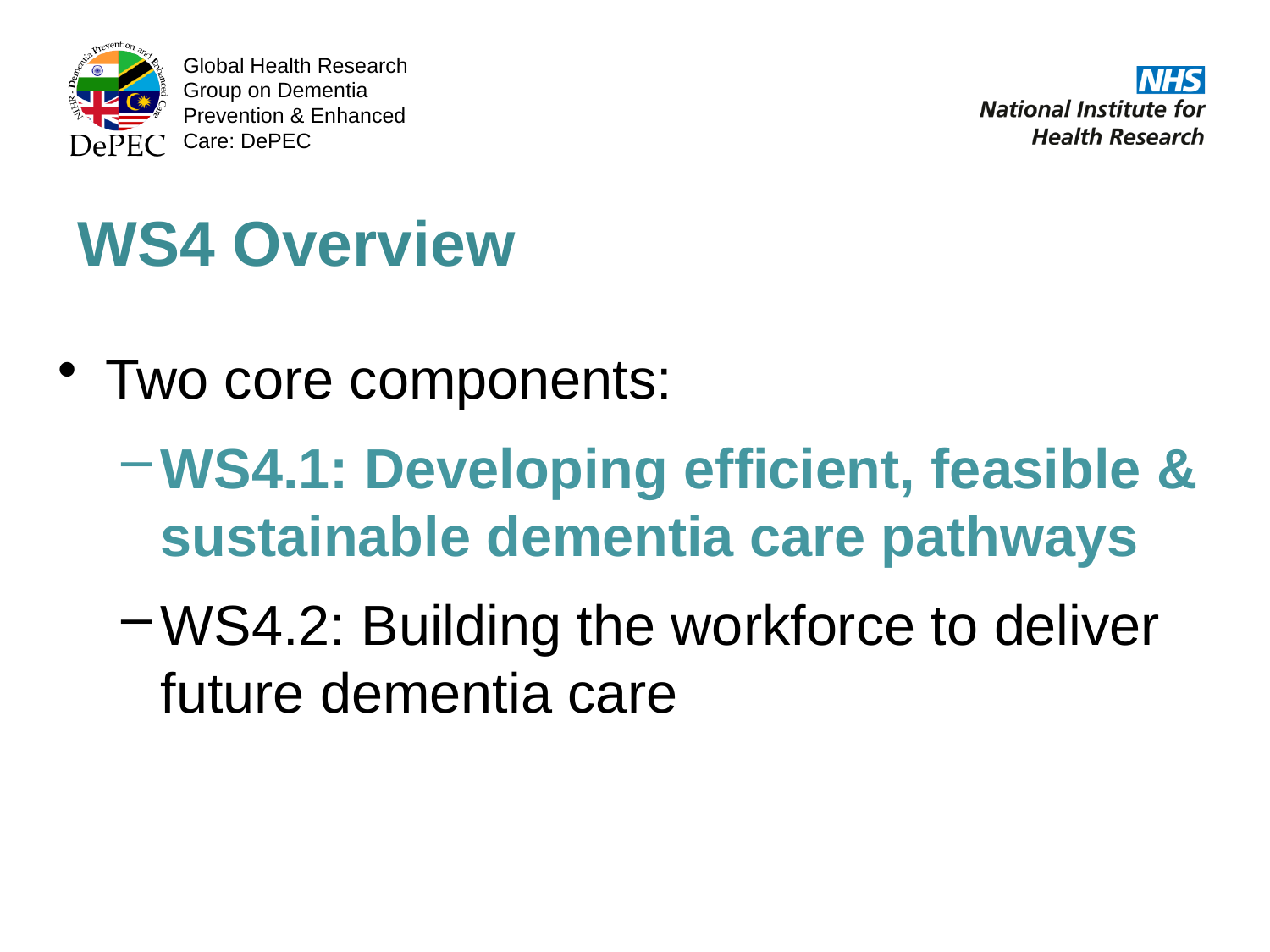

WS4 Overview
Two core components:
WS4.1: Developing efficient, feasible & sustainable dementia care pathways
WS4.2: Building the workforce to deliver future dementia care